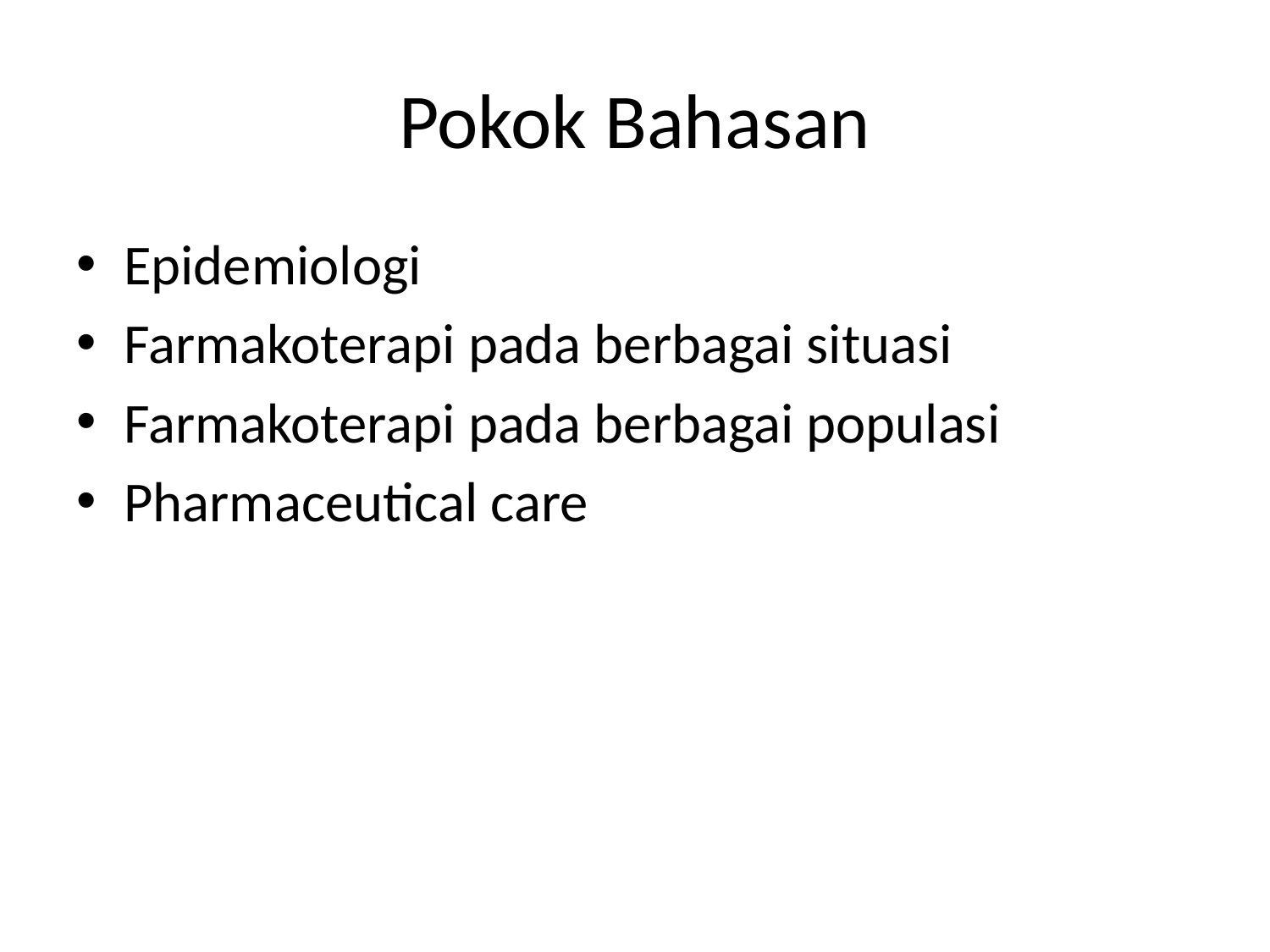

# Pokok Bahasan
Epidemiologi
Farmakoterapi pada berbagai situasi
Farmakoterapi pada berbagai populasi
Pharmaceutical care